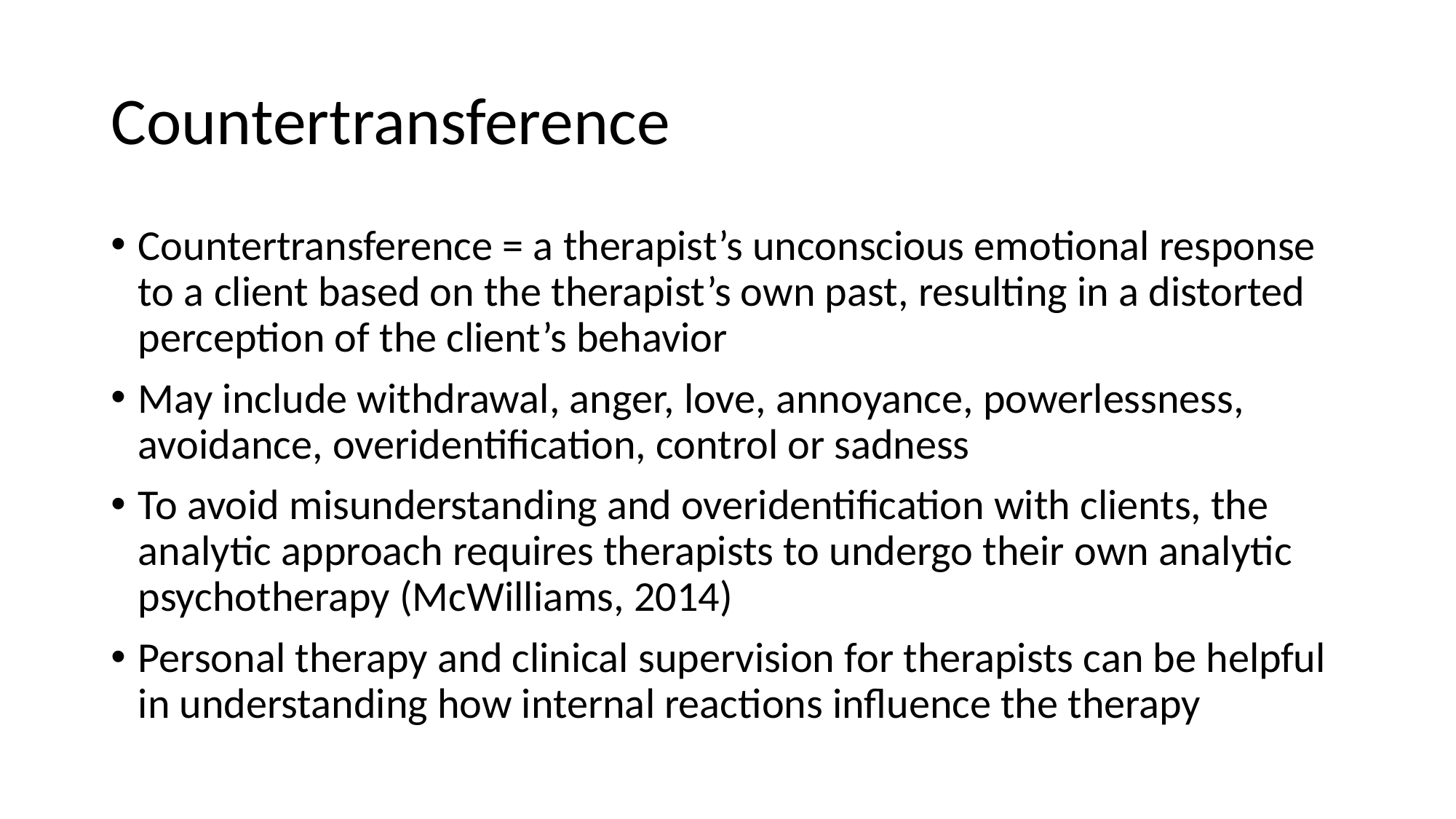

# Countertransference
Countertransference = a therapist’s unconscious emotional response to a client based on the therapist’s own past, resulting in a distorted perception of the client’s behavior
May include withdrawal, anger, love, annoyance, powerlessness, avoidance, overidentification, control or sadness
To avoid misunderstanding and overidentification with clients, the analytic approach requires therapists to undergo their own analytic psychotherapy (McWilliams, 2014)
Personal therapy and clinical supervision for therapists can be helpful in understanding how internal reactions influence the therapy